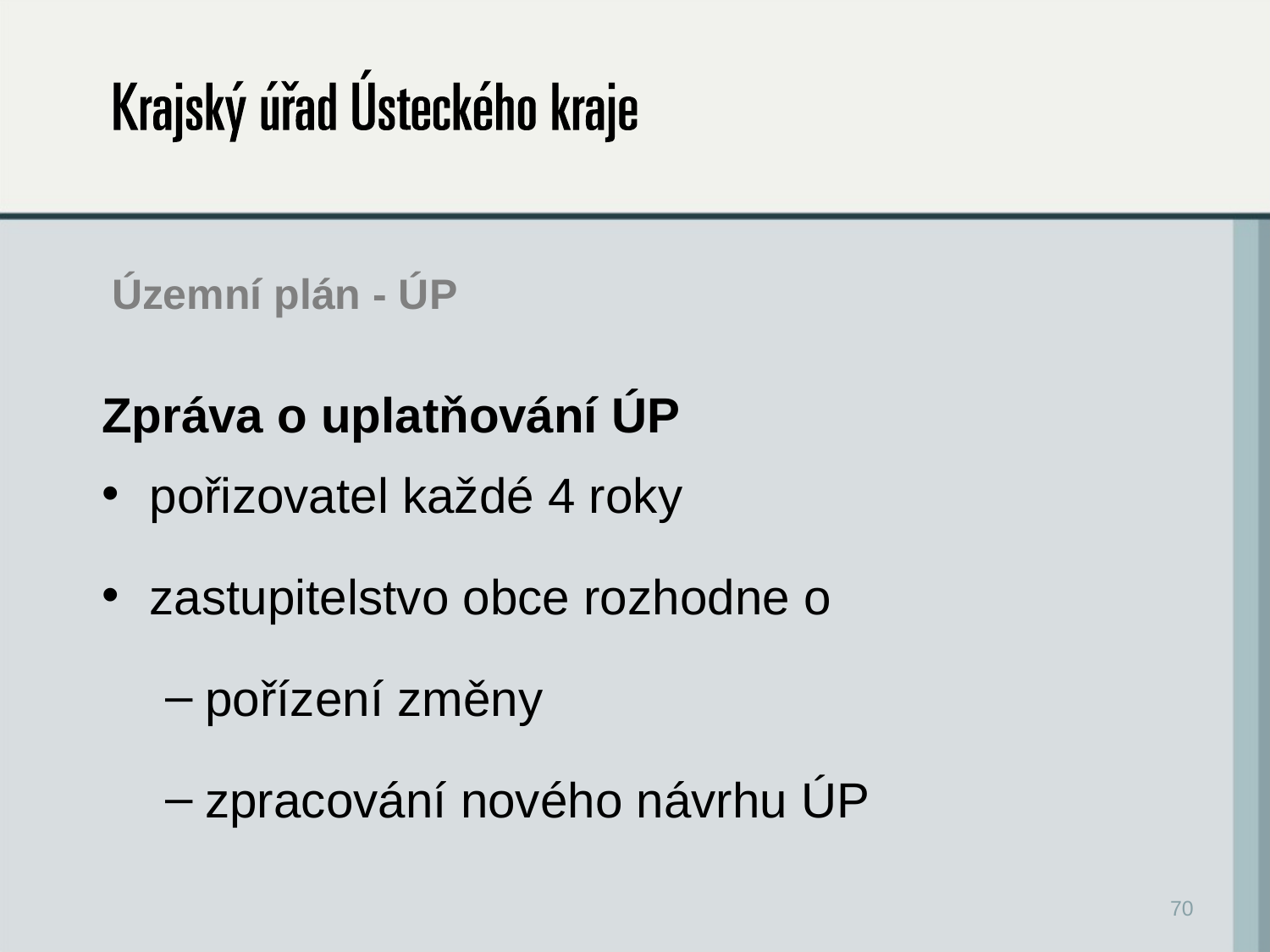

# Územní plán - ÚP
Zpráva o uplatňování ÚP
pořizovatel každé 4 roky
zastupitelstvo obce rozhodne o
pořízení změny
zpracování nového návrhu ÚP

70